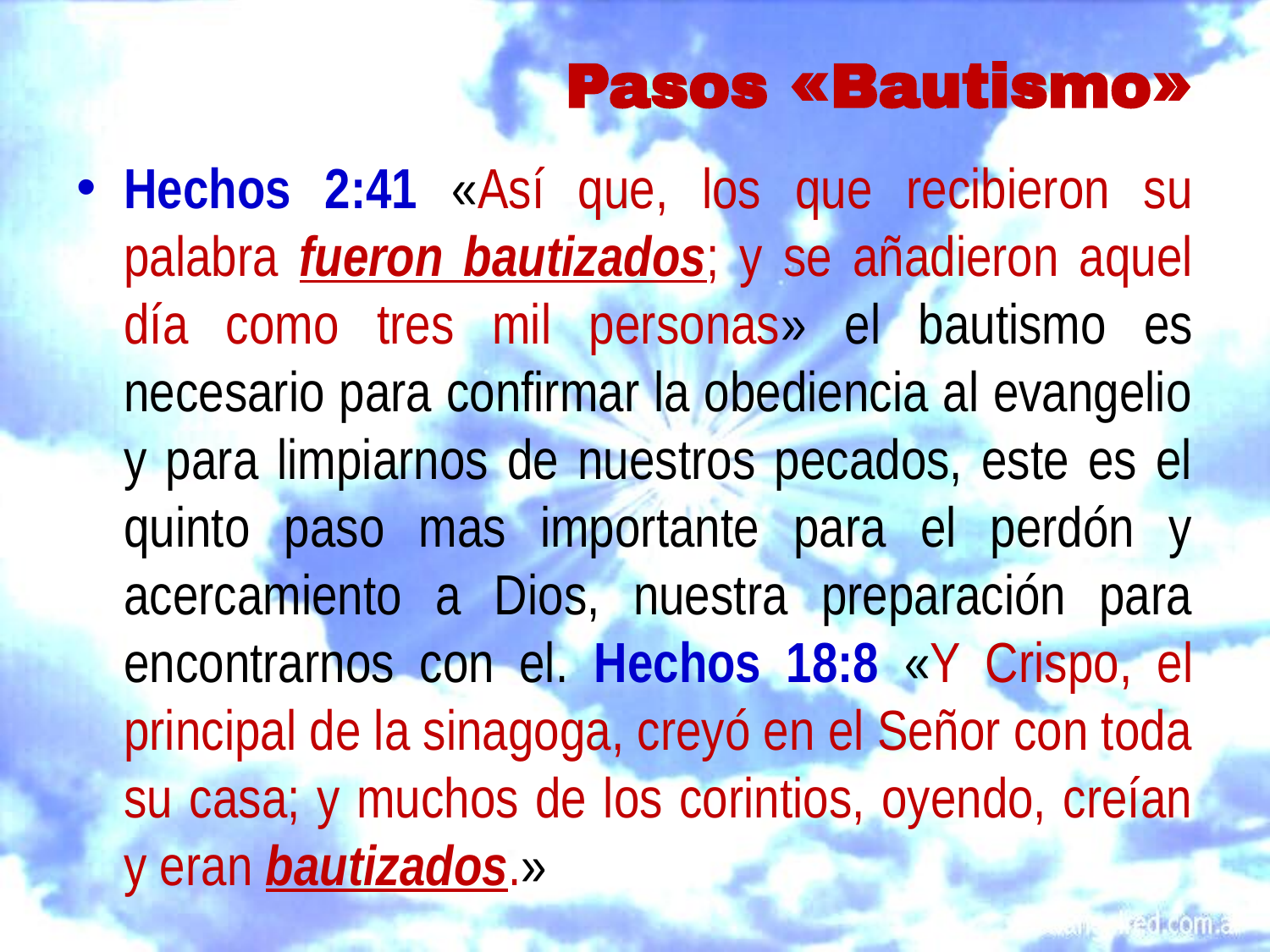

# Pasos «Bautismo»
Hechos 2:41 «Así que, los que recibieron su palabra fueron bautizados; y se añadieron aquel día como tres mil personas» el bautismo es necesario para confirmar la obediencia al evangelio y para limpiarnos de nuestros pecados, este es el quinto paso mas importante para el perdón y acercamiento a Dios, nuestra preparación para encontrarnos con el. Hechos 18:8 «Y Crispo, el principal de la sinagoga, creyó en el Señor con toda su casa; y muchos de los corintios, oyendo, creían y eran bautizados.»